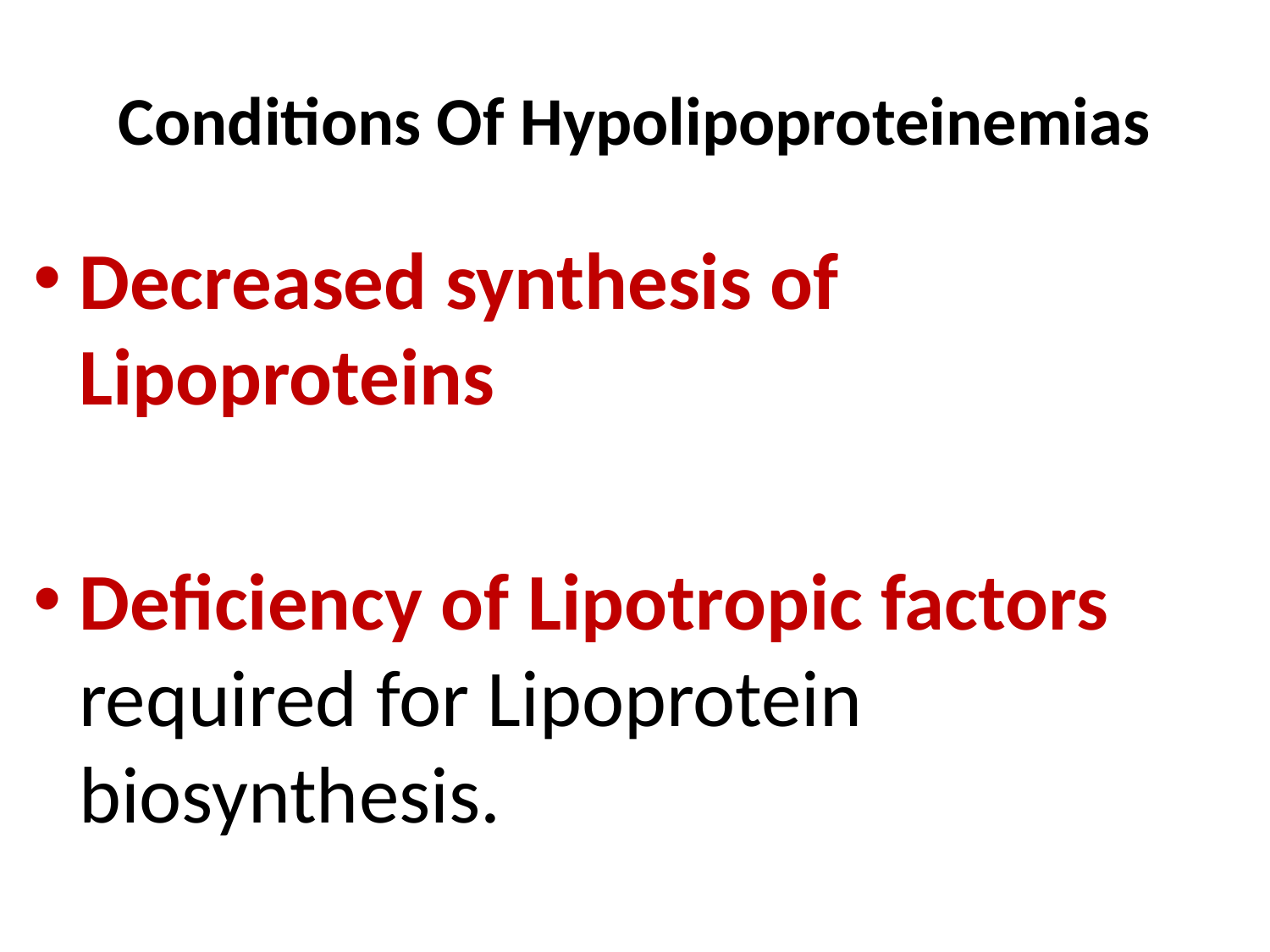

# Conditions Of Hypolipoproteinemias
Decreased synthesis of Lipoproteins

Deficiency of Lipotropic factors required for Lipoprotein biosynthesis.